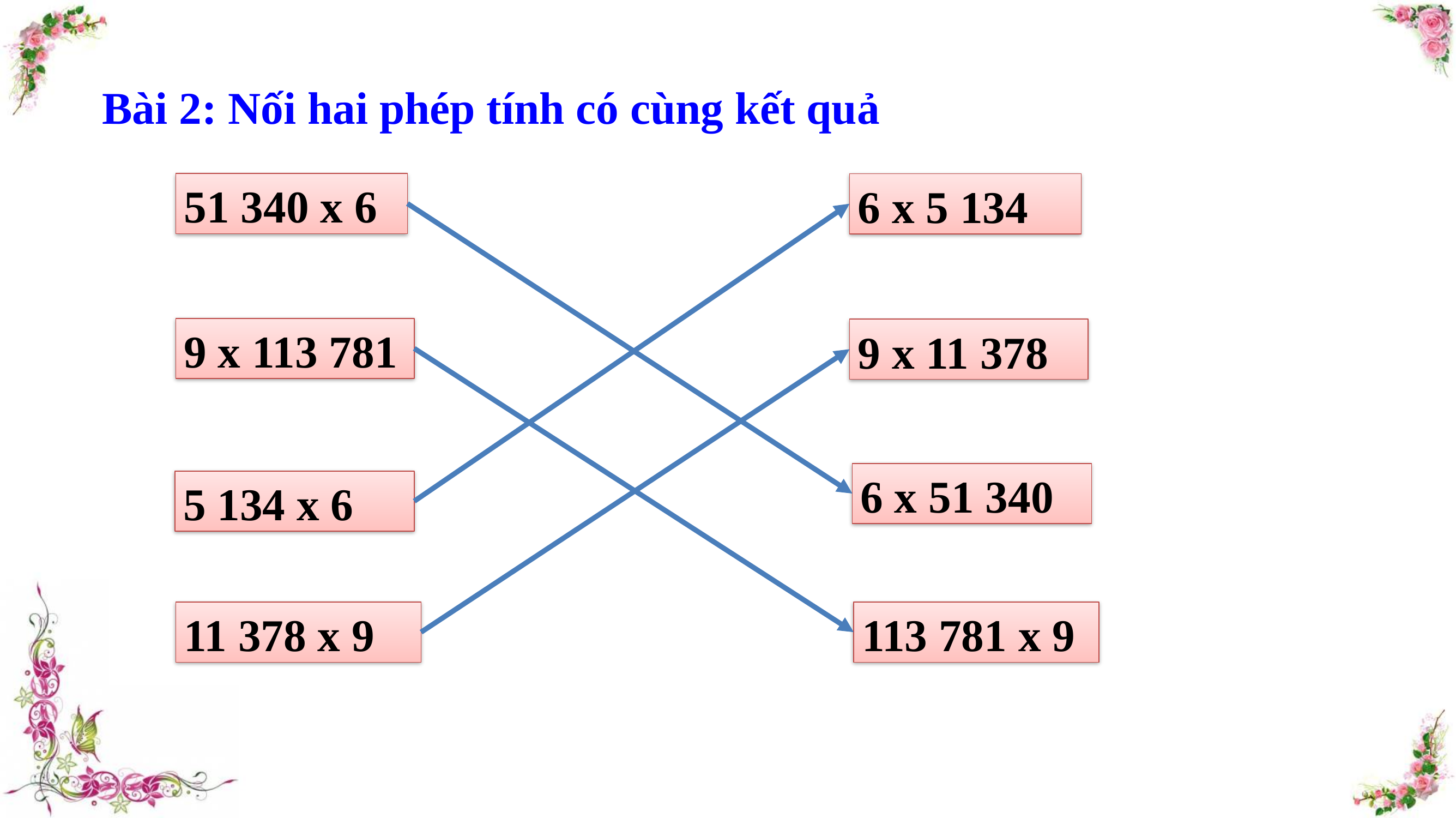

Bài 2: Nối hai phép tính có cùng kết quả
51 340 x 6
6 x 5 134

9 x 113 781
9 x 11 378
6 x 51 340
5 134 x 6
11 378 x 9
113 781 x 9